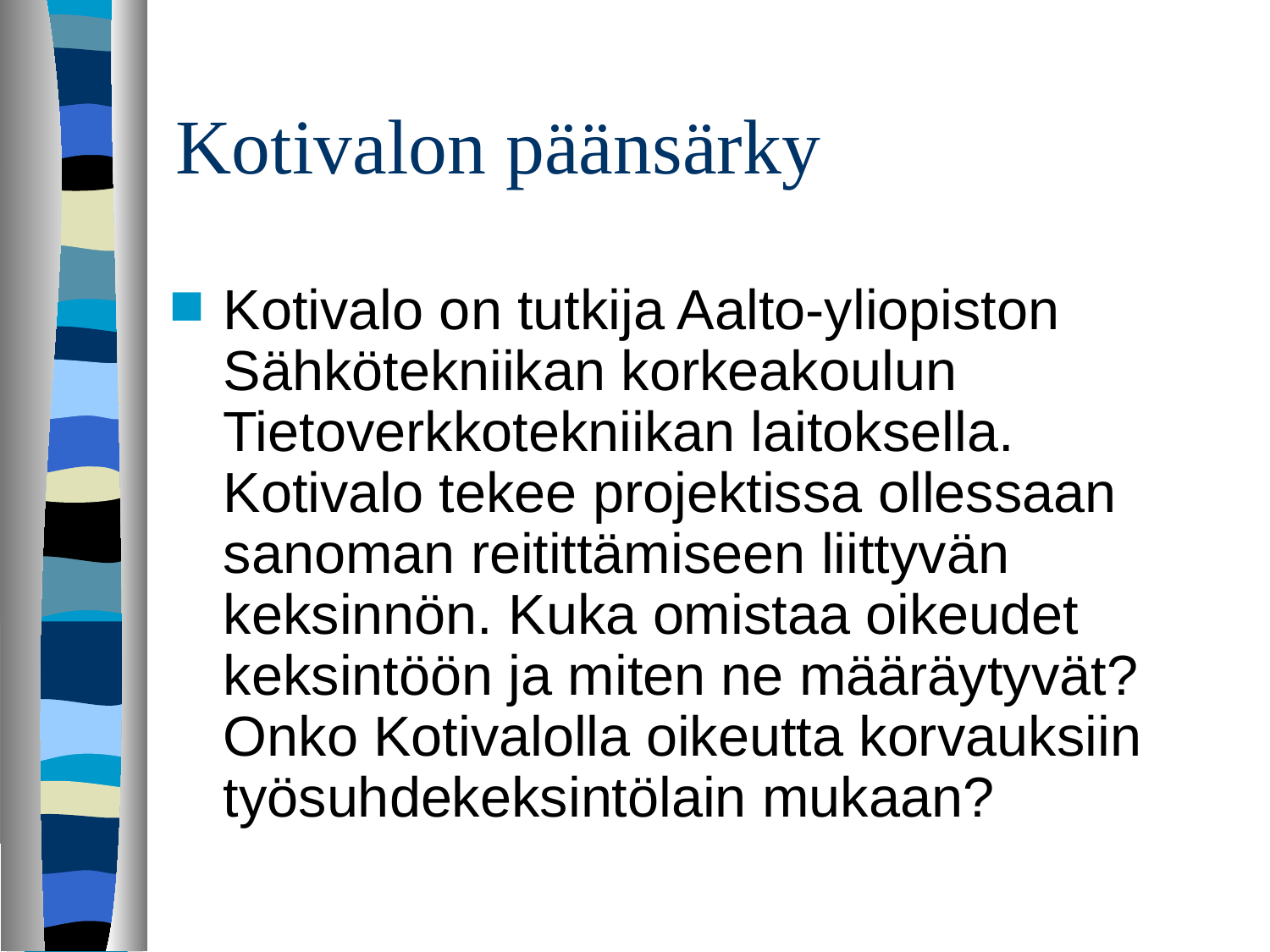

# Kotivalon päänsärky
Kotivalo on tutkija Aalto-yliopiston Sähkötekniikan korkeakoulun Tietoverkkotekniikan laitoksella. Kotivalo tekee projektissa ollessaan sanoman reitittämiseen liittyvän keksinnön. Kuka omistaa oikeudet keksintöön ja miten ne määräytyvät? Onko Kotivalolla oikeutta korvauksiin työsuhdekeksintölain mukaan?